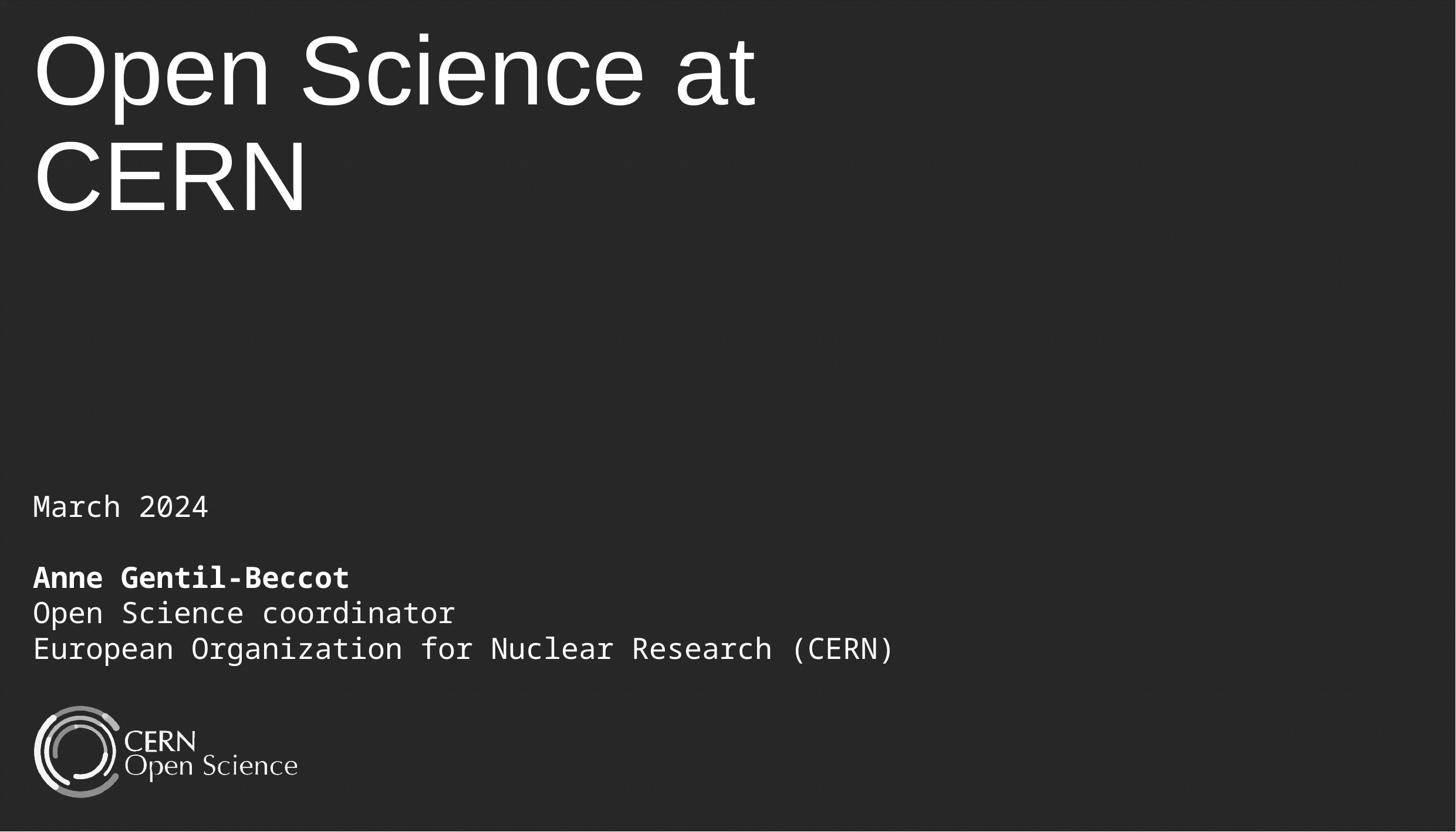

Open Science at CERN

March 2024

Anne Gentil-Beccot
Open Science coordinator
European Organization for Nuclear Research (CERN)